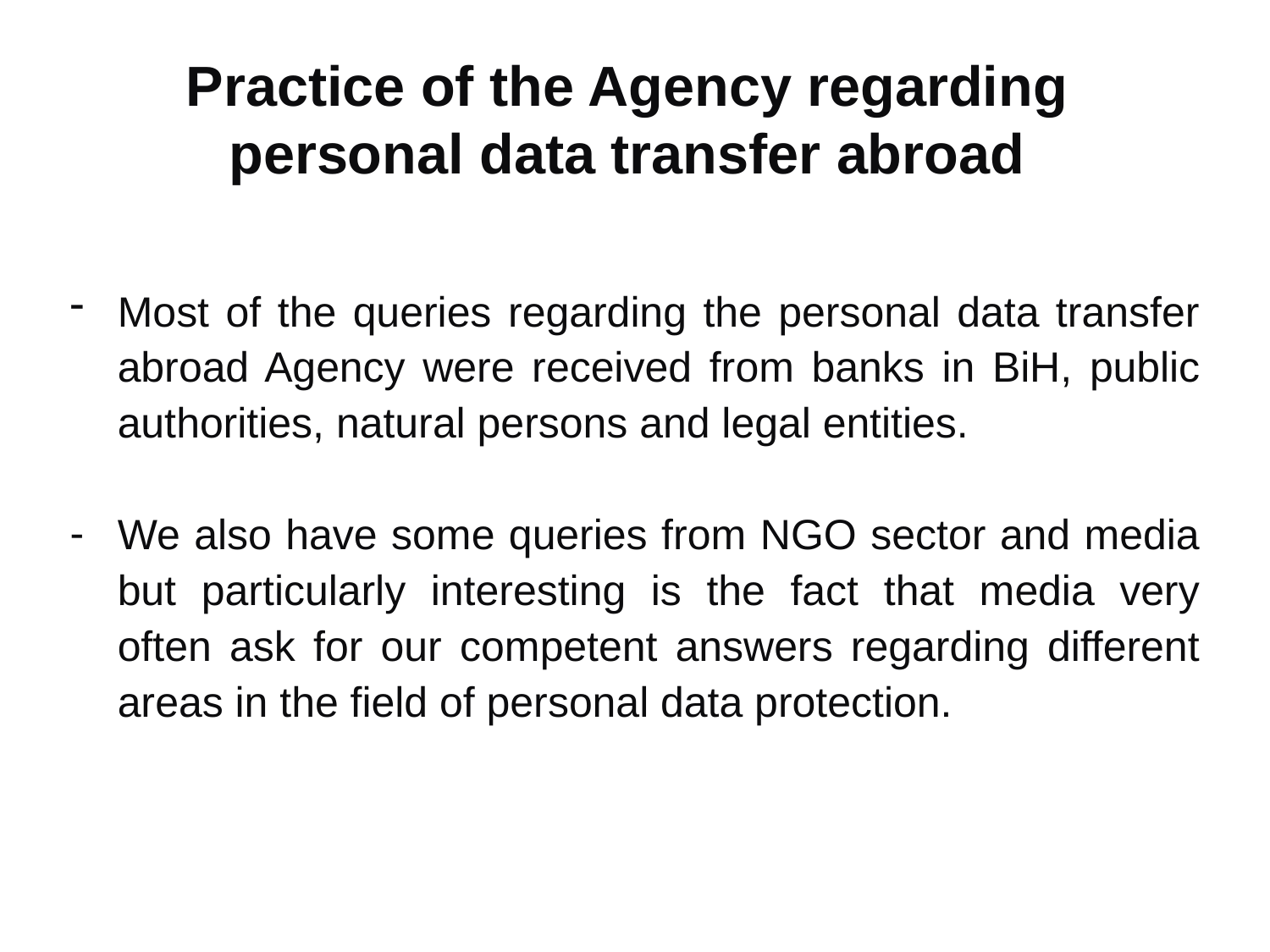

Practice of the Agency regarding
personal data transfer abroad

Most of the queries regarding the personal data transfer abroad Agency were received from banks in BiH, public authorities, natural persons and legal entities.

We also have some queries from NGO sector and media but particularly interesting is the fact that media very often ask for our competent answers regarding different areas in the field of personal data protection.